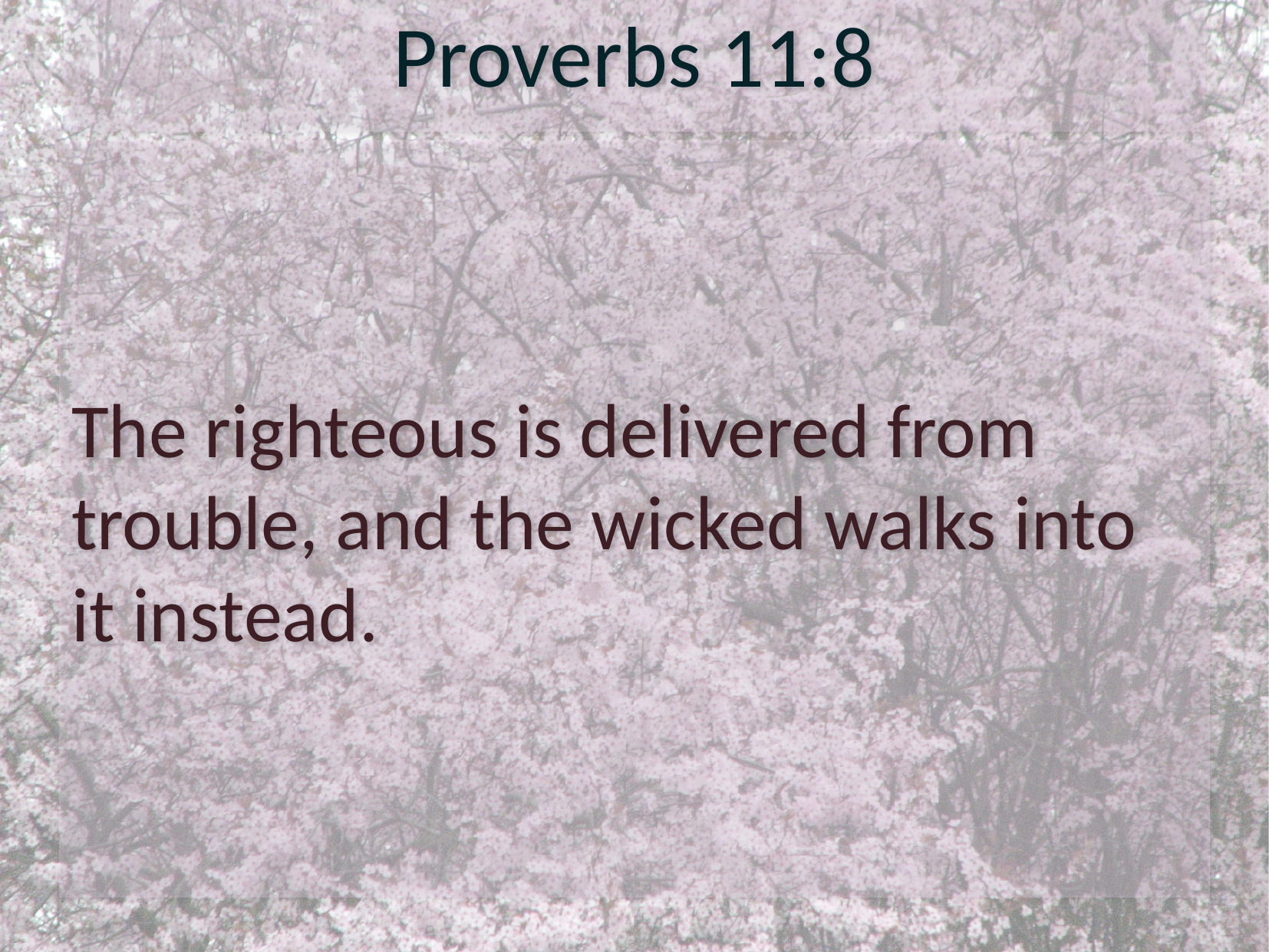

# Proverbs 11:8
The righteous is delivered from trouble, and the wicked walks into it instead.